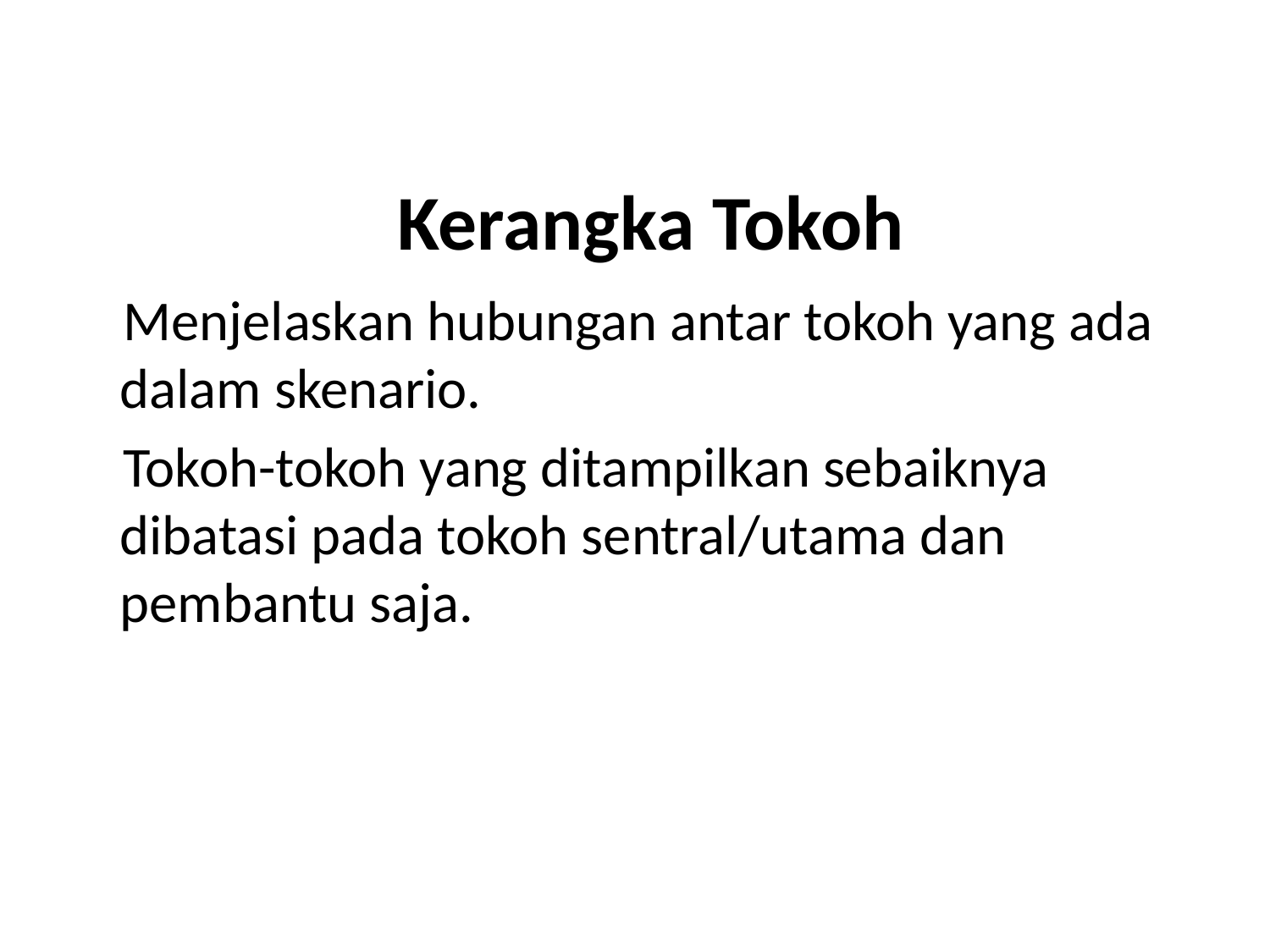

# Kerangka Tokoh
    Menjelaskan hubungan antar tokoh yang ada dalam skenario.
    Tokoh-tokoh yang ditampilkan sebaiknya dibatasi pada tokoh sentral/utama dan pembantu saja.